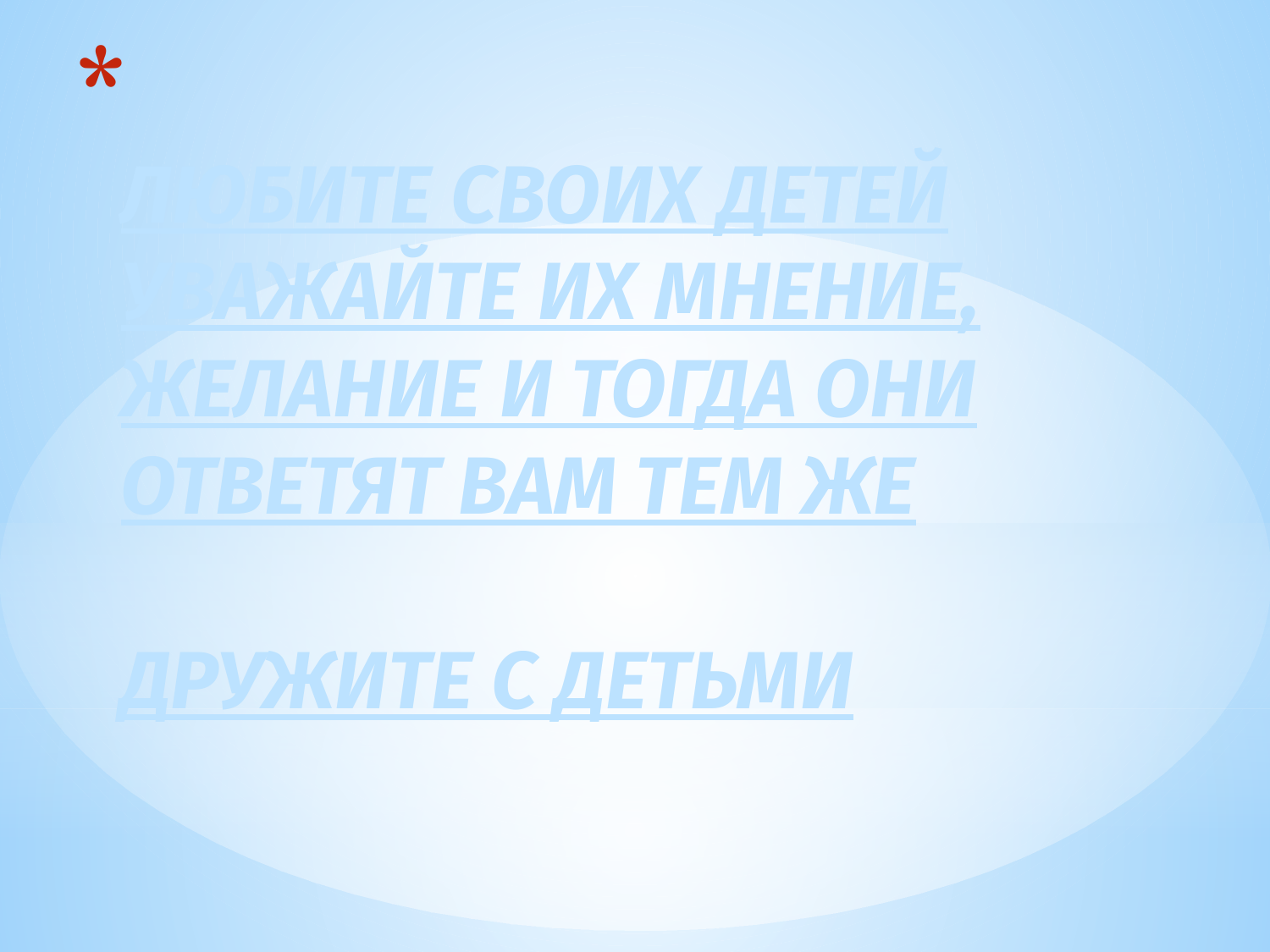

# ЛЮБИТЕ СВОИХ ДЕТЕЙ УВАЖАЙТЕ ИХ МНЕНИЕ, ЖЕЛАНИЕ И ТОГДА ОНИ ОТВЕТЯТ ВАМ ТЕМ ЖЕ ДРУЖИТЕ С ДЕТЬМИ